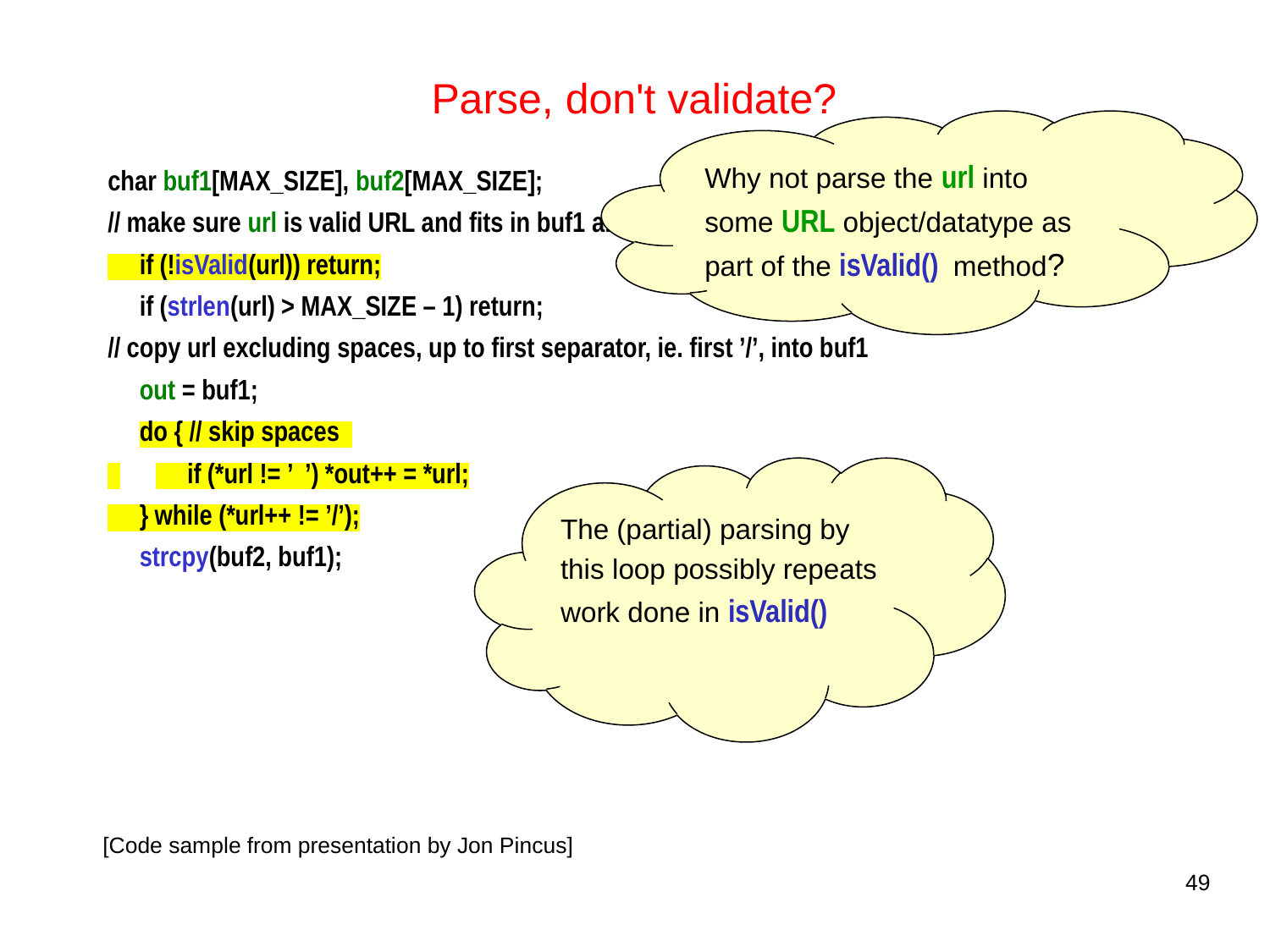

# Parse, don't validate?
Why not parse the url into  some URL object/datatype as part of the isValid()  method?
char buf1[MAX_SIZE], buf2[MAX_SIZE];
// make sure url is valid URL and fits in buf1 and buf2:
     if (!isValid(url)) return;
     if (strlen(url) > MAX_SIZE – 1) return;
// copy url excluding spaces, up to first separator, ie. first ’/’, into buf1
     out = buf1;
     do { // skip spaces
  	     if (*url != ’  ’) *out++ = *url;
     } while (*url++ != ’/’);
     strcpy(buf2, buf1);

The (partial) parsing by this loop possibly repeats work done in isValid()
[Code sample from presentation by Jon Pincus]
49